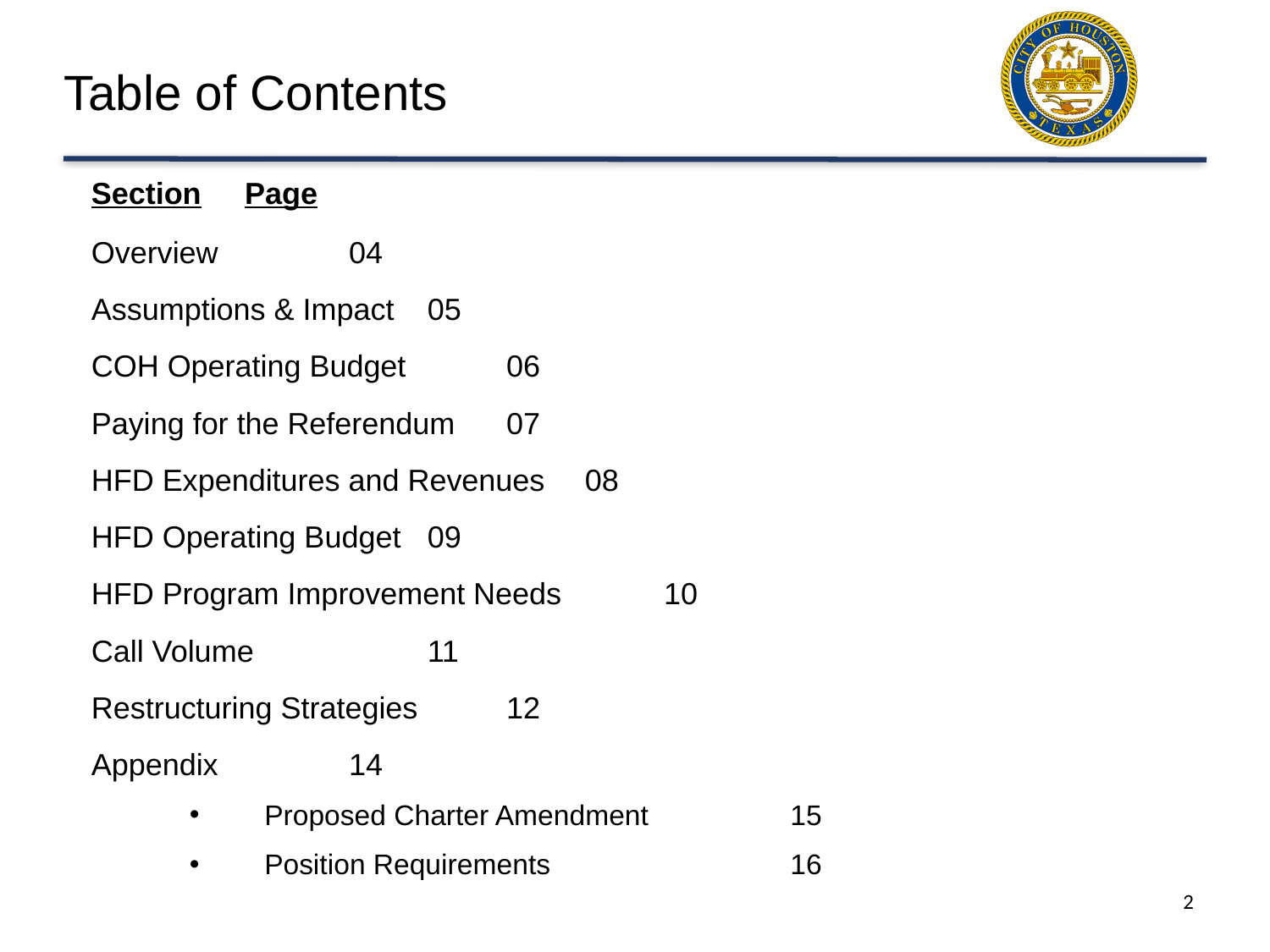

# Table of Contents
Section 		Page
Overview	   	   04
Assumptions & Impact	   05
COH Operating Budget	   06
Paying for the Referendum	   07
HFD Expenditures and Revenues	   08
HFD Operating Budget	   09
HFD Program Improvement Needs	   10
Call Volume	    	   11
Restructuring Strategies	   12
Appendix	   	   14
Proposed Charter Amendment	   15
Position Requirements	   16

2